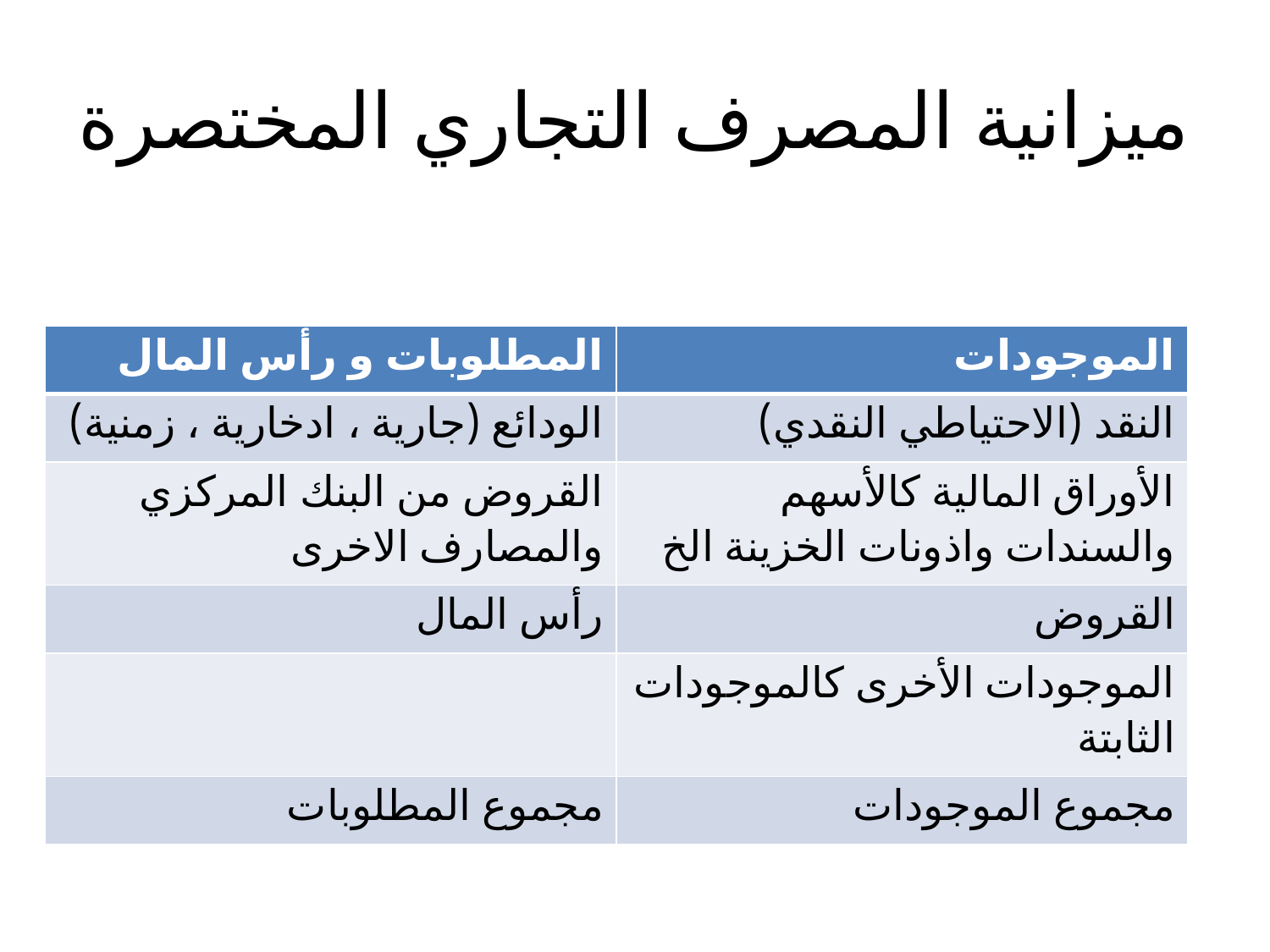

# ميزانية المصرف التجاري المختصرة
| المطلوبات و رأس المال | الموجودات |
| --- | --- |
| الودائع (جارية ، ادخارية ، زمنية) | النقد (الاحتياطي النقدي) |
| القروض من البنك المركزي والمصارف الاخرى | الأوراق المالية كالأسهم والسندات واذونات الخزينة الخ |
| رأس المال | القروض |
|  | الموجودات الأخرى كالموجودات الثابتة |
| مجموع المطلوبات | مجموع الموجودات |